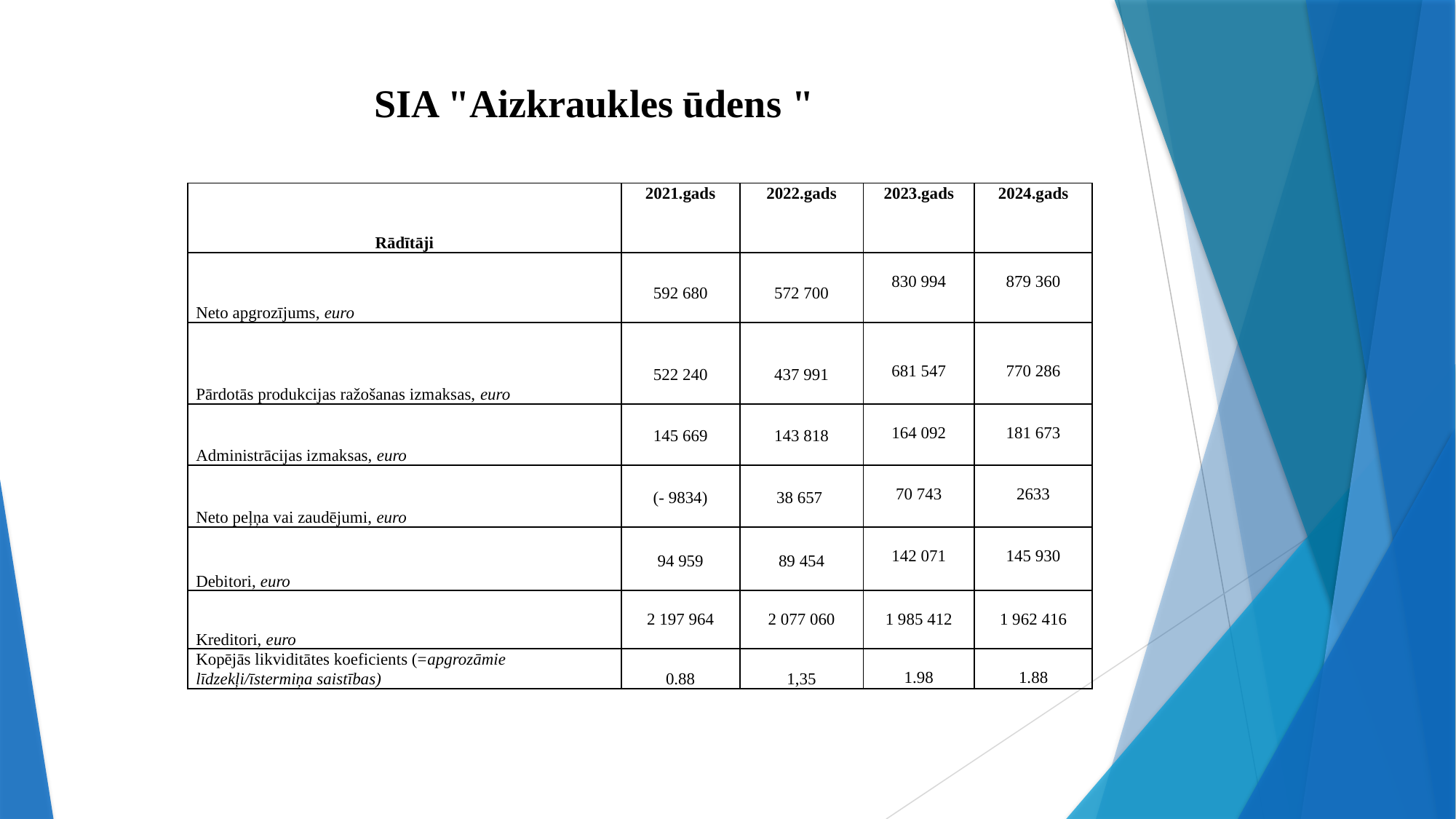

# SIA "Aizkraukles ūdens "
| Rādītāji | 2021.gads | 2022.gads | 2023.gads | 2024.gads |
| --- | --- | --- | --- | --- |
| Neto apgrozījums, euro | 592 680 | 572 700 | 830 994 | 879 360 |
| Pārdotās produkcijas ražošanas izmaksas, euro | 522 240 | 437 991 | 681 547 | 770 286 |
| Administrācijas izmaksas, euro | 145 669 | 143 818 | 164 092 | 181 673 |
| Neto peļņa vai zaudējumi, euro | (- 9834) | 38 657 | 70 743 | 2633 |
| Debitori, euro | 94 959 | 89 454 | 142 071 | 145 930 |
| Kreditori, euro | 2 197 964 | 2 077 060 | 1 985 412 | 1 962 416 |
| Kopējās likviditātes koeficients (=apgrozāmie līdzekļi/īstermiņa saistības) | 0.88 | 1,35 | 1.98 | 1.88 |